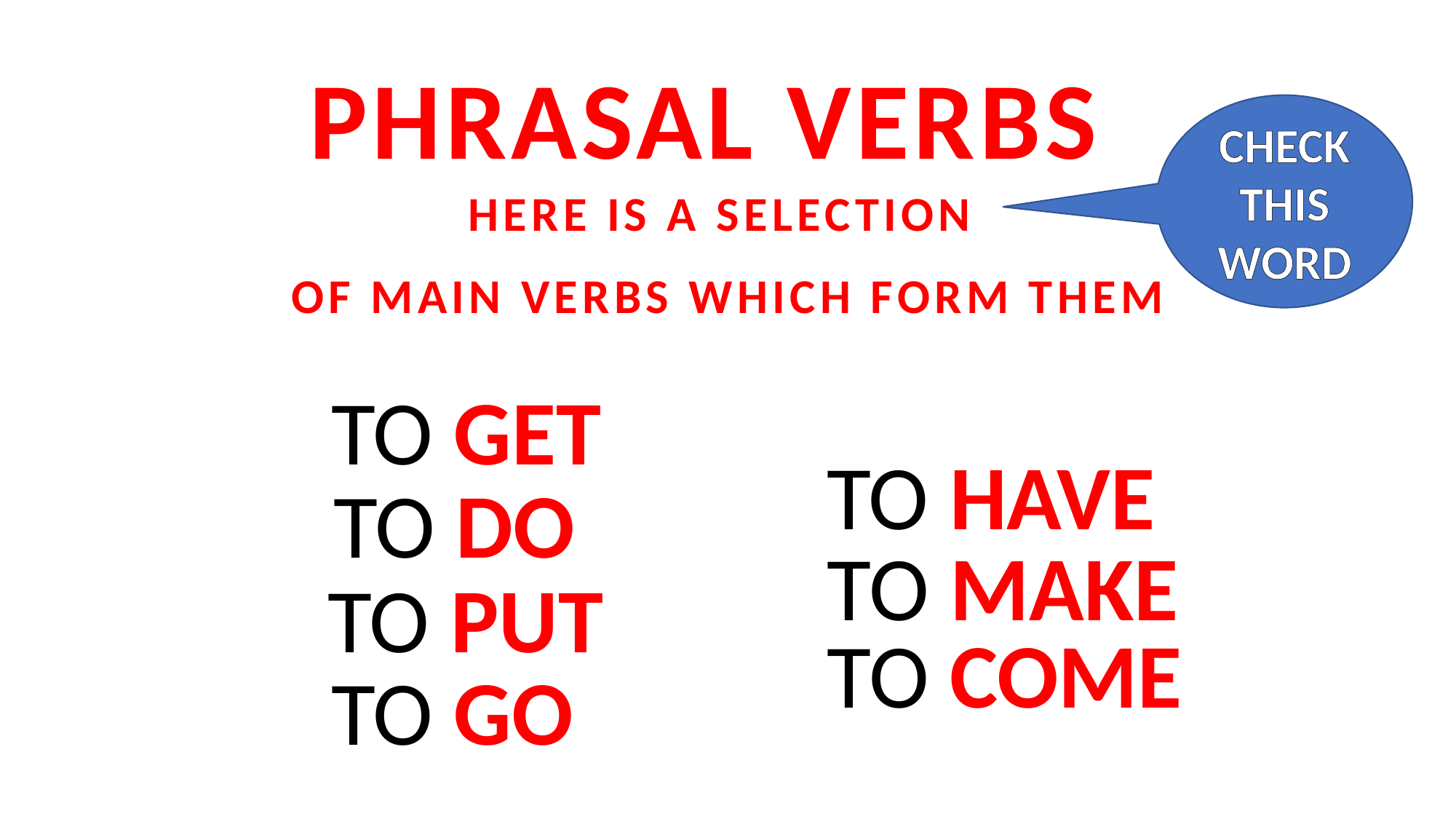

PHRASAL VERBS

CHECK THIS WORD
HERE IS A SELECTION
OF MAIN VERBS WHICH FORM THEM
 TO GET
TO HAVE
 TO DO
TO MAKE
TO PUT
TO COME
 TO GO